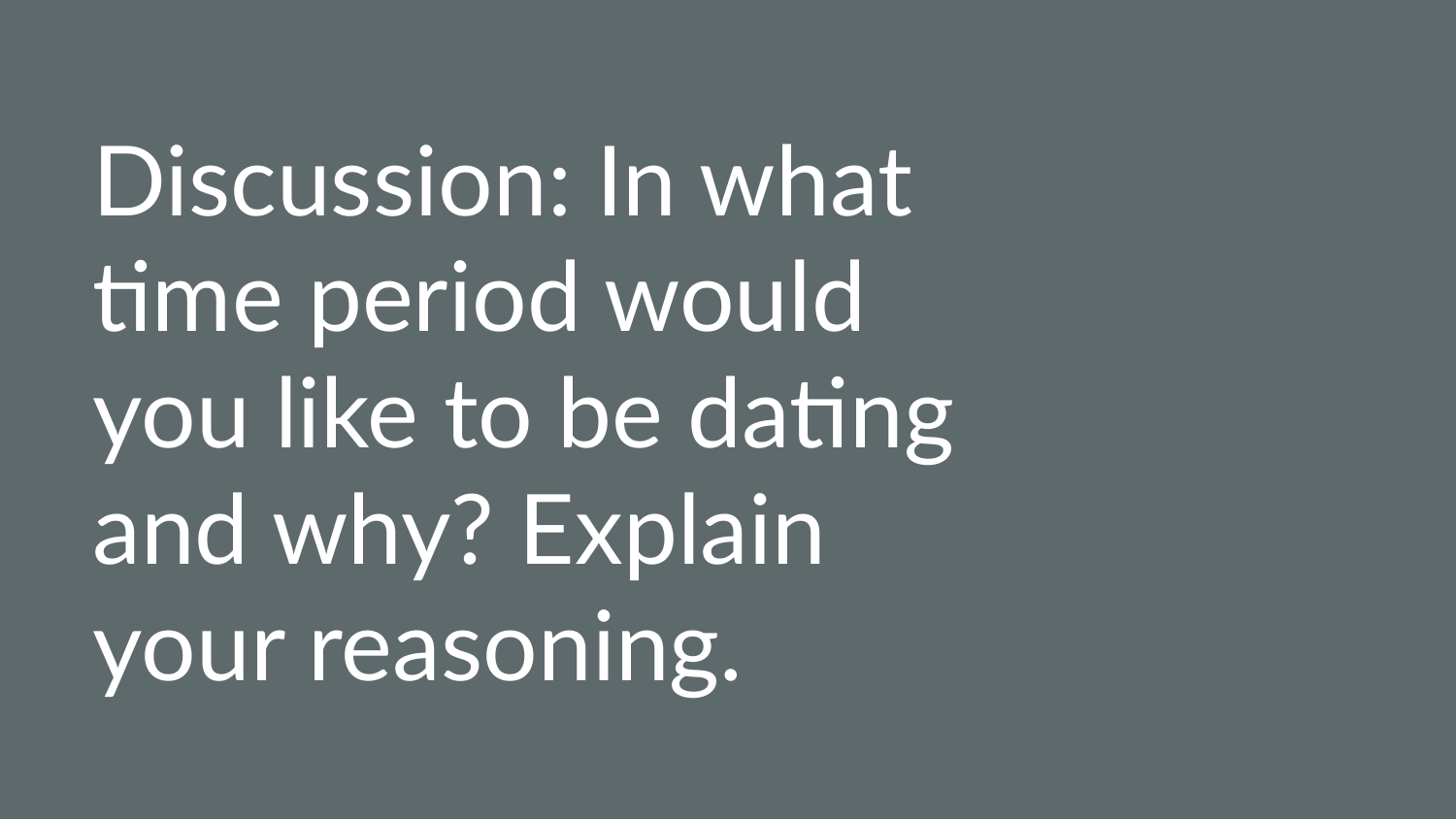

# Discussion: In what time period would you like to be dating and why? Explain your reasoning.